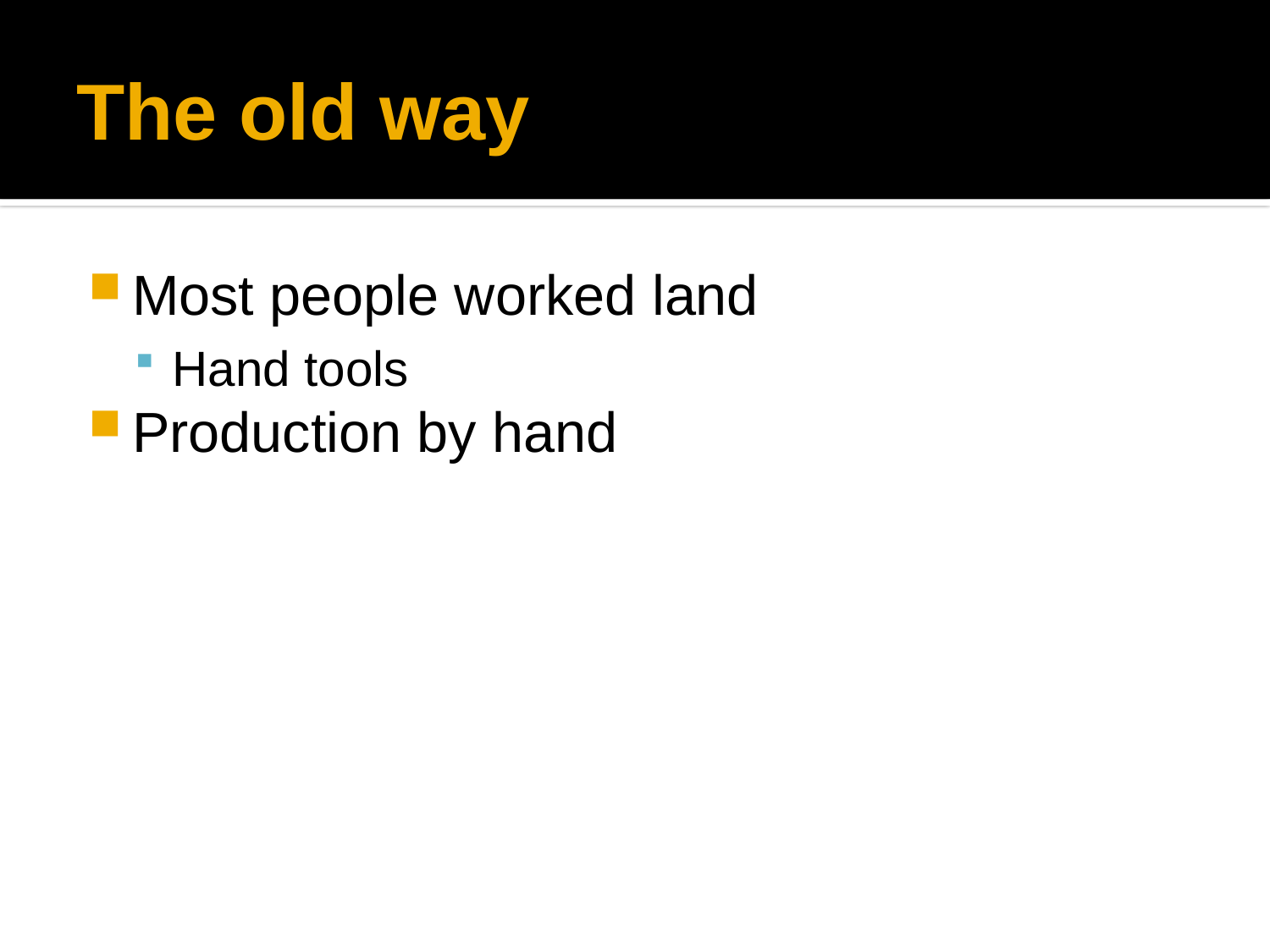

# The old way
Most people worked land
Hand tools
Production by hand